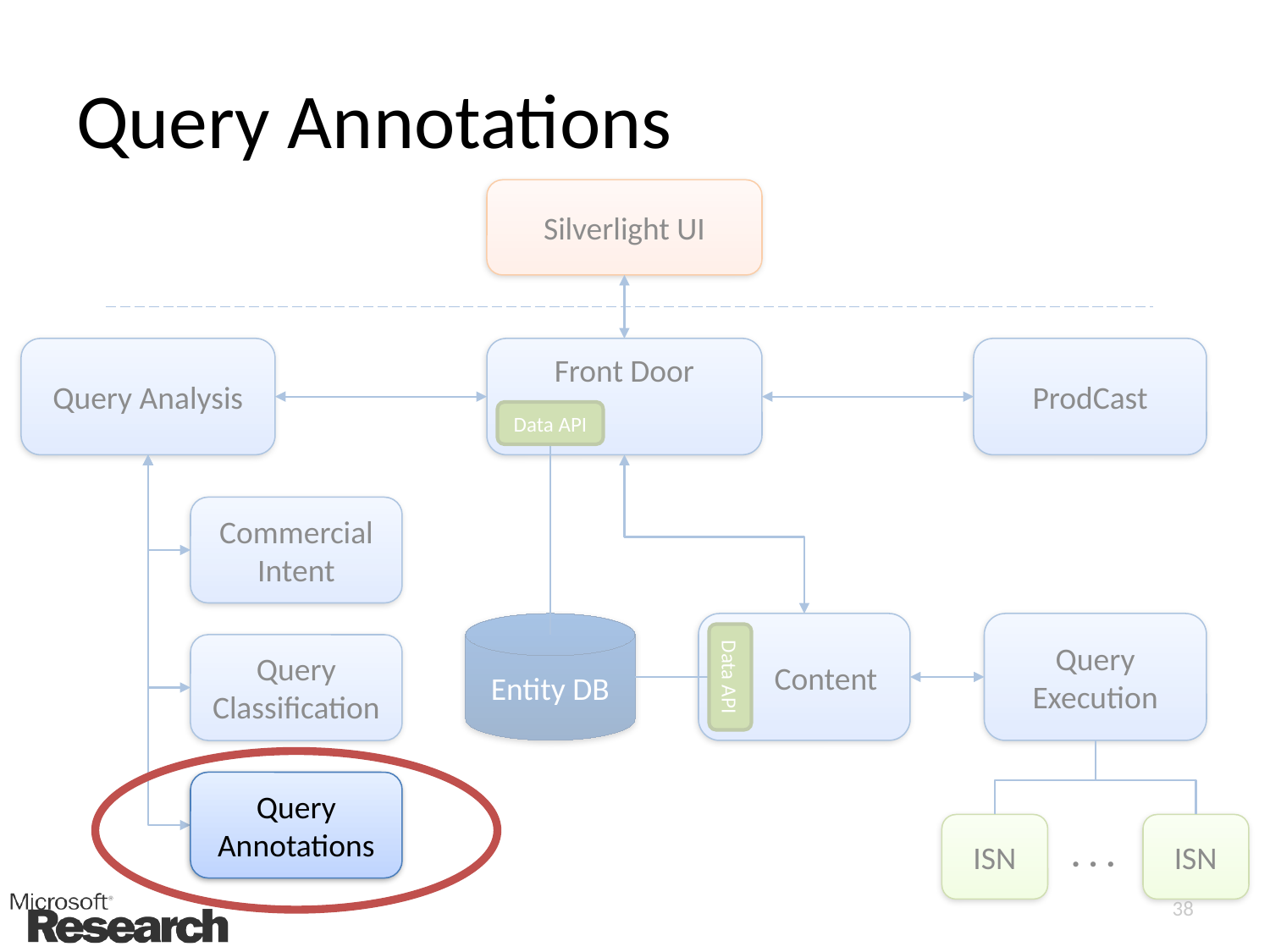

# Query Annotations

Silverlight UI
Query Analysis
Front Door
ProdCast
Data API
Commercial Intent
Entity DB
      Content
Query Execution
Query Classification

Data API

Query Annotations
ISN
ISN
. . .
38